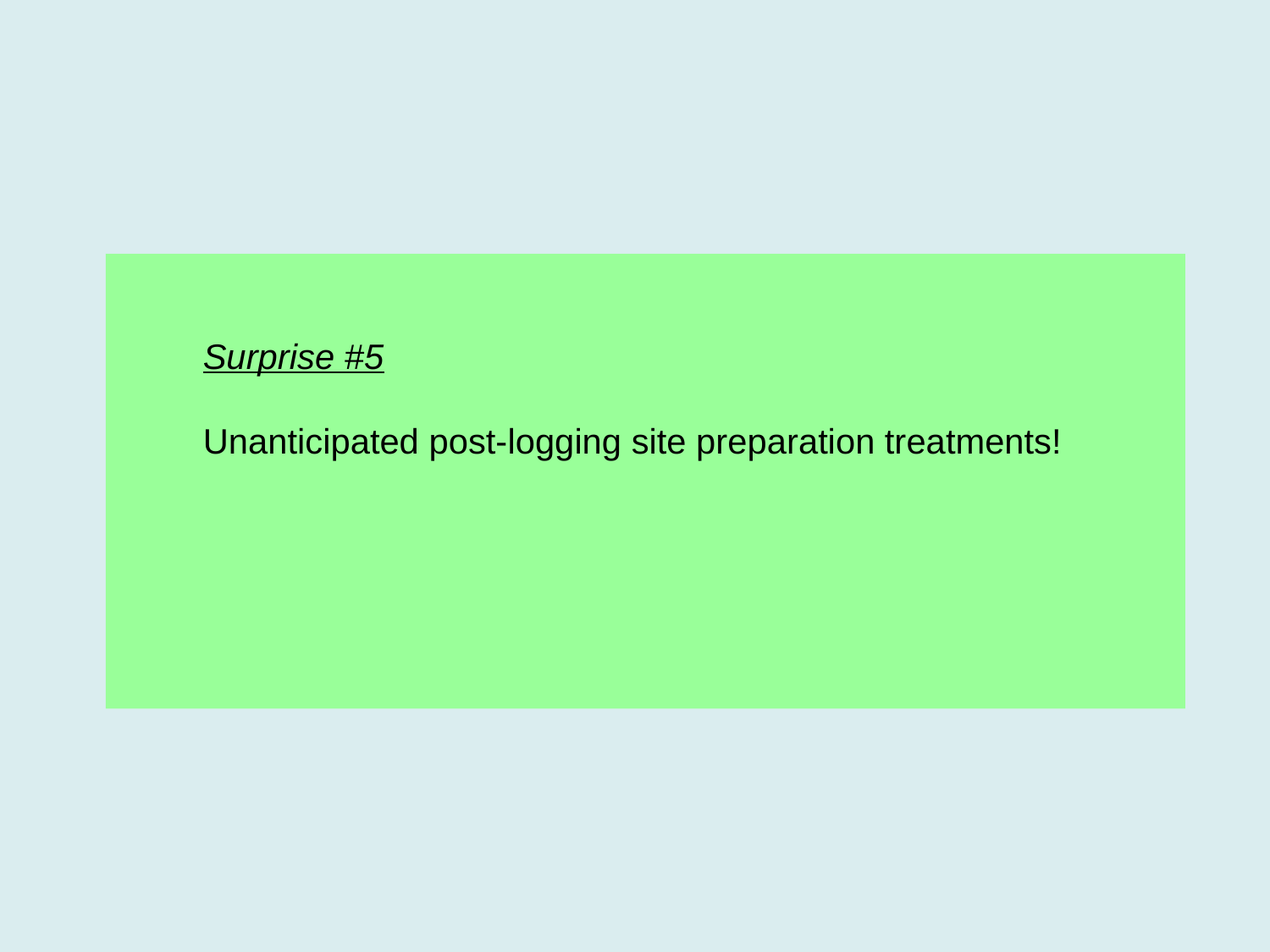

Surprise #5

Unanticipated post-logging site preparation treatments!